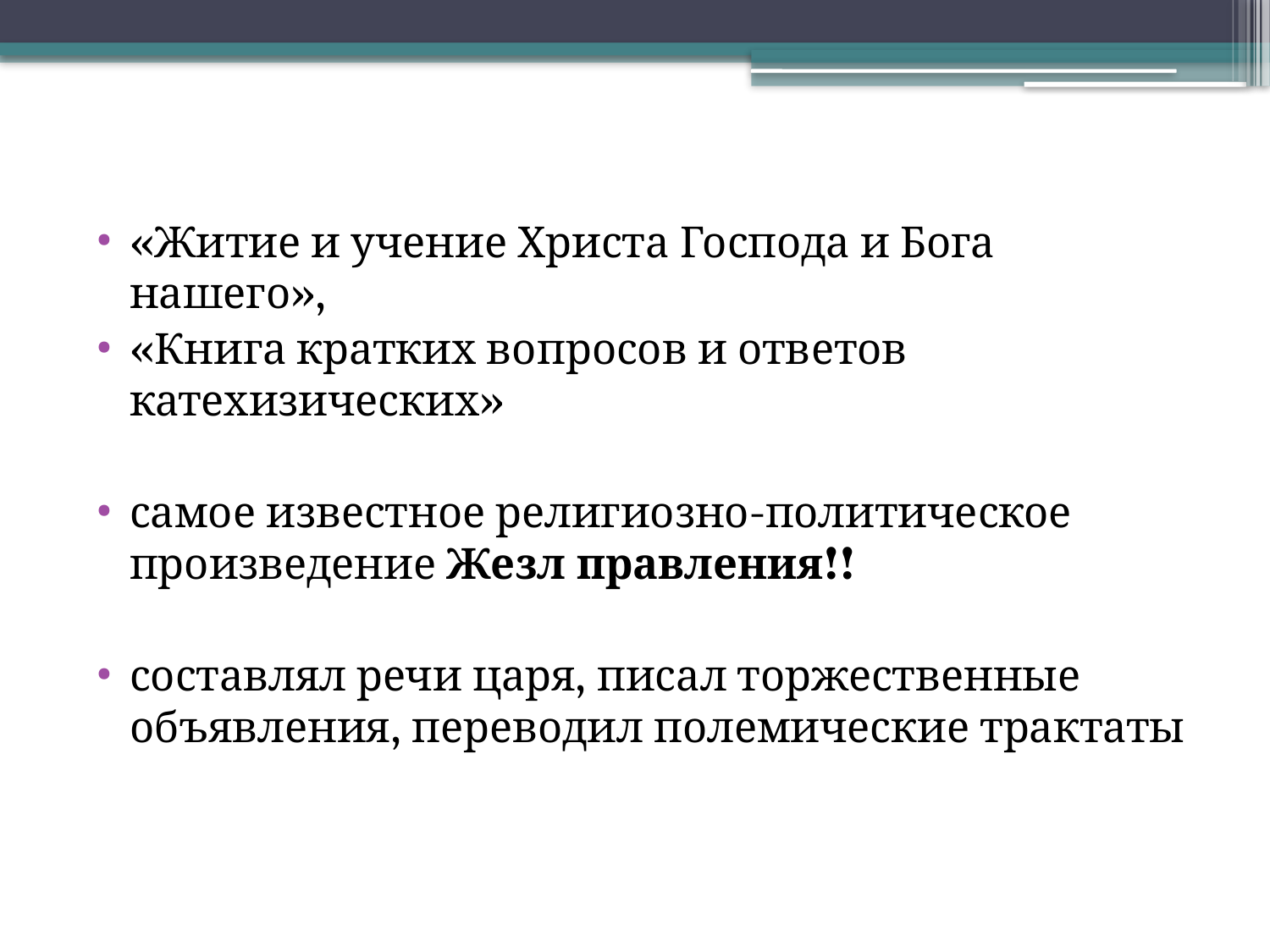

«Житие и учение Христа Господа и Бога нашего»,
«Книга кратких вопросов и ответов катехизических»

самое известное религиозно-политическое произведение Жезл правления!!

составлял речи царя, писал торжественные объявления, переводил полемические трактаты